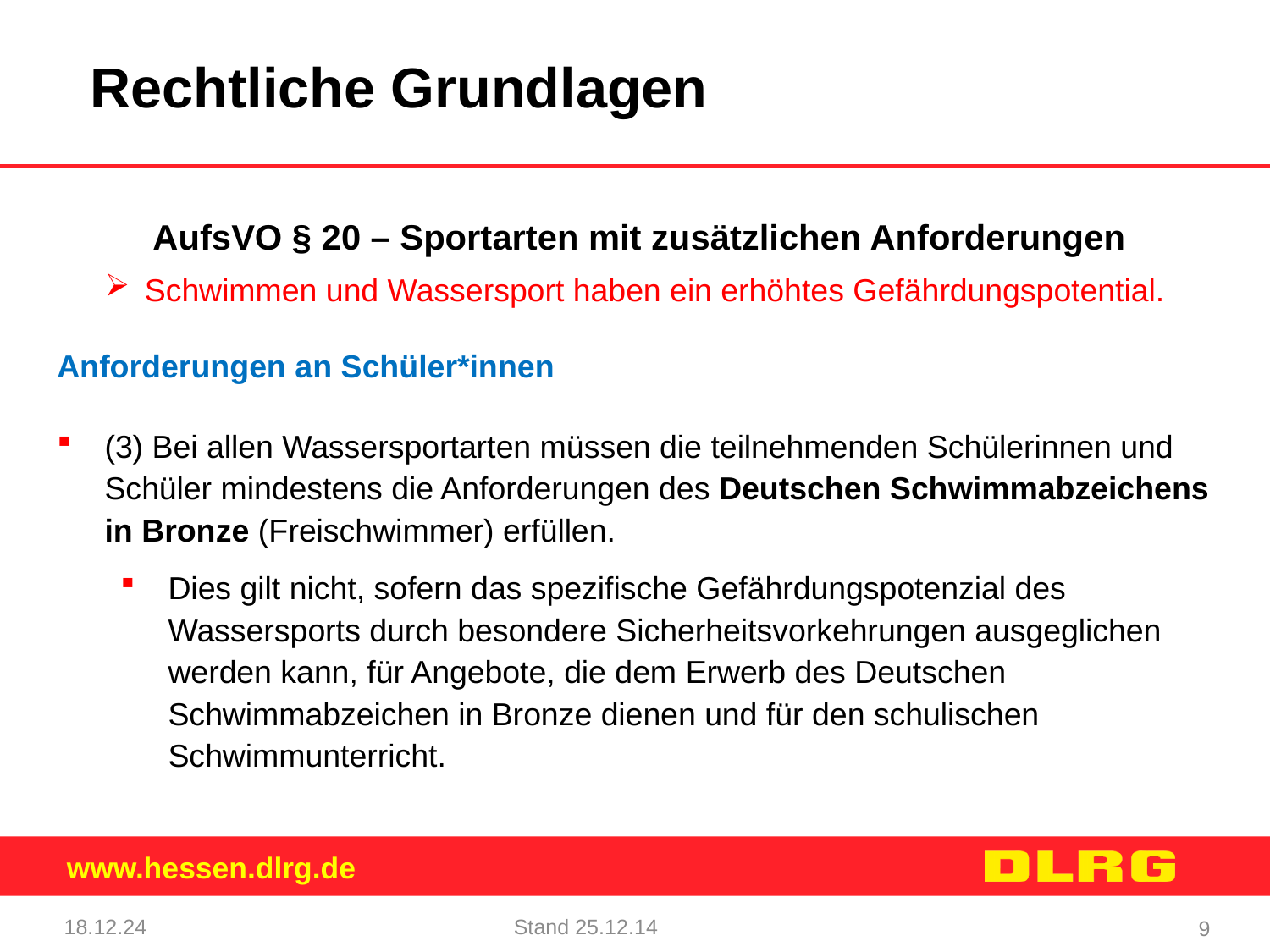

Rechtliche Grundlagen
AufsVO § 20 – Sportarten mit zusätzlichen Anforderungen
Schwimmen und Wassersport haben ein erhöhtes Gefährdungspotential.

Anforderungen an Schüler*innen

(3) Bei allen Wassersportarten müssen die teilnehmenden Schülerinnen und Schüler mindestens die Anforderungen des Deutschen Schwimmabzeichens in Bronze (Freischwimmer) erfüllen.
Dies gilt nicht, sofern das spezifische Gefährdungspotenzial des Wassersports durch besondere Sicherheitsvorkehrungen ausgeglichen werden kann, für Angebote, die dem Erwerb des Deutschen Schwimmabzeichen in Bronze dienen und für den schulischen Schwimmunterricht.

18.12.24
Stand 25.12.14
9